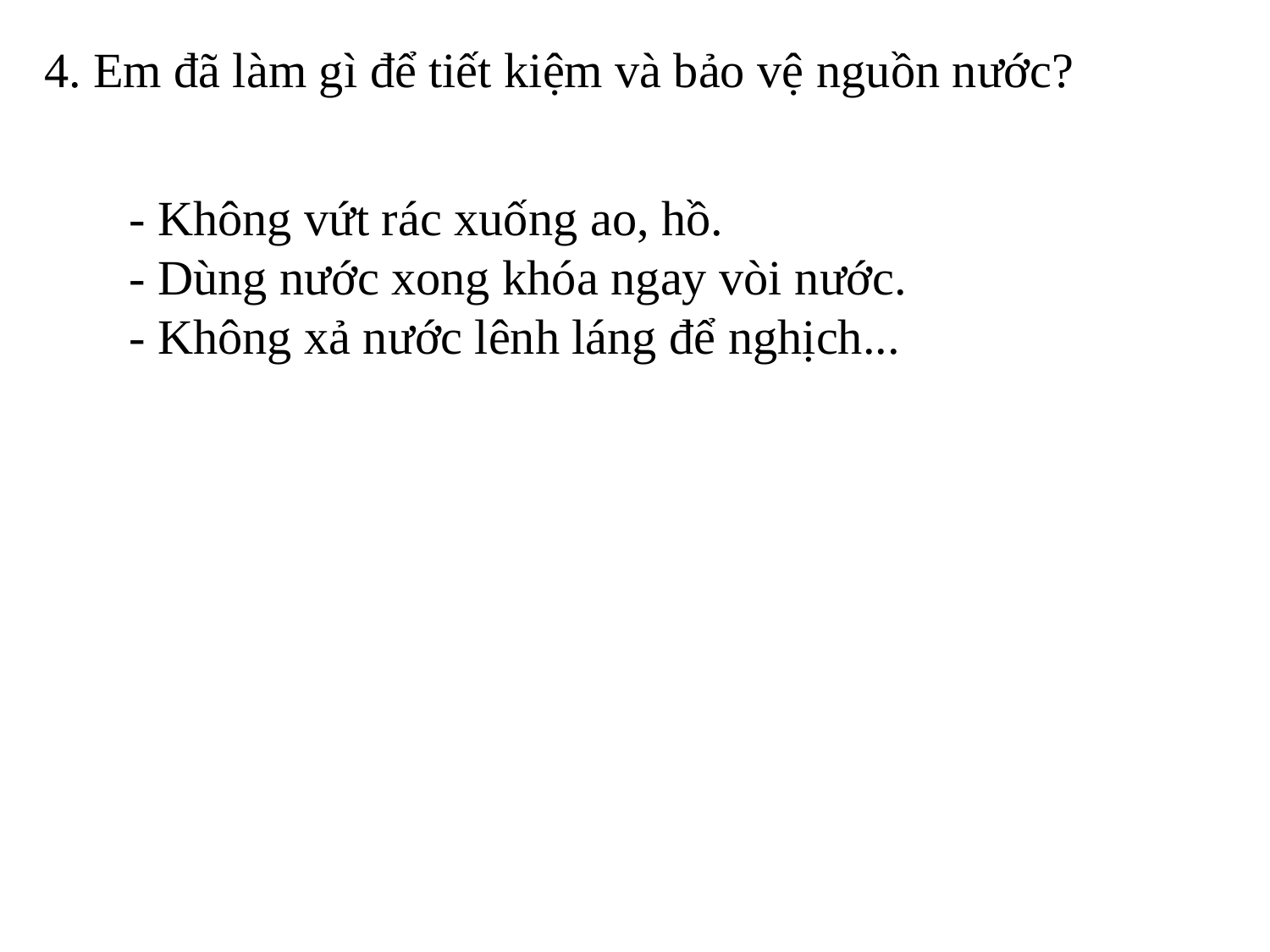

4. Em đã làm gì để tiết kiệm và bảo vệ nguồn nước?
- Không vứt rác xuống ao, hồ.
- Dùng nước xong khóa ngay vòi nước.
- Không xả nước lênh láng để nghịch...